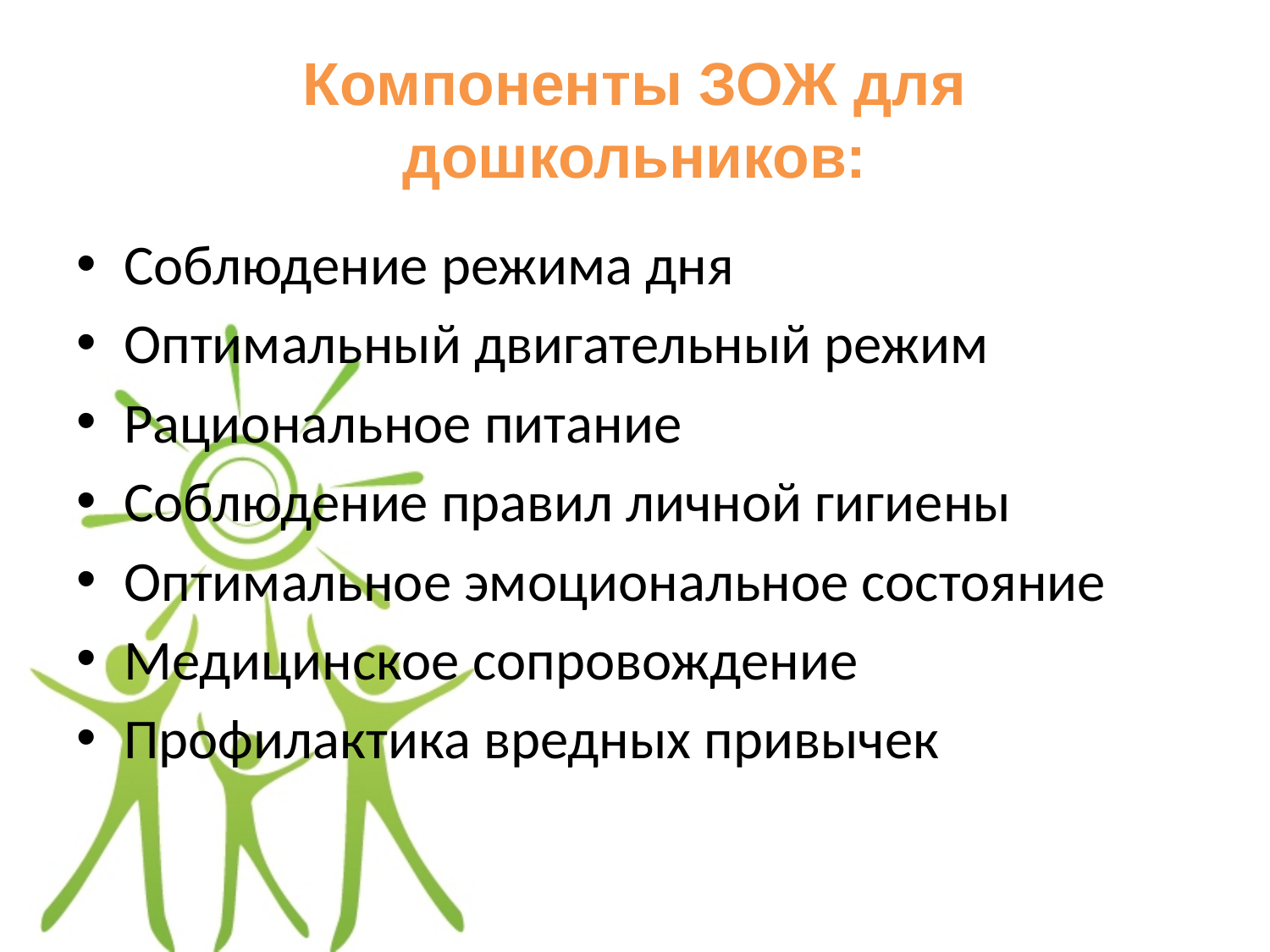

# Компоненты ЗОЖ для дошкольников:
Соблюдение режима дня
Оптимальный двигательный режим
Рациональное питание
Соблюдение правил личной гигиены
Оптимальное эмоциональное состояние
Медицинское сопровождение
Профилактика вредных привычек